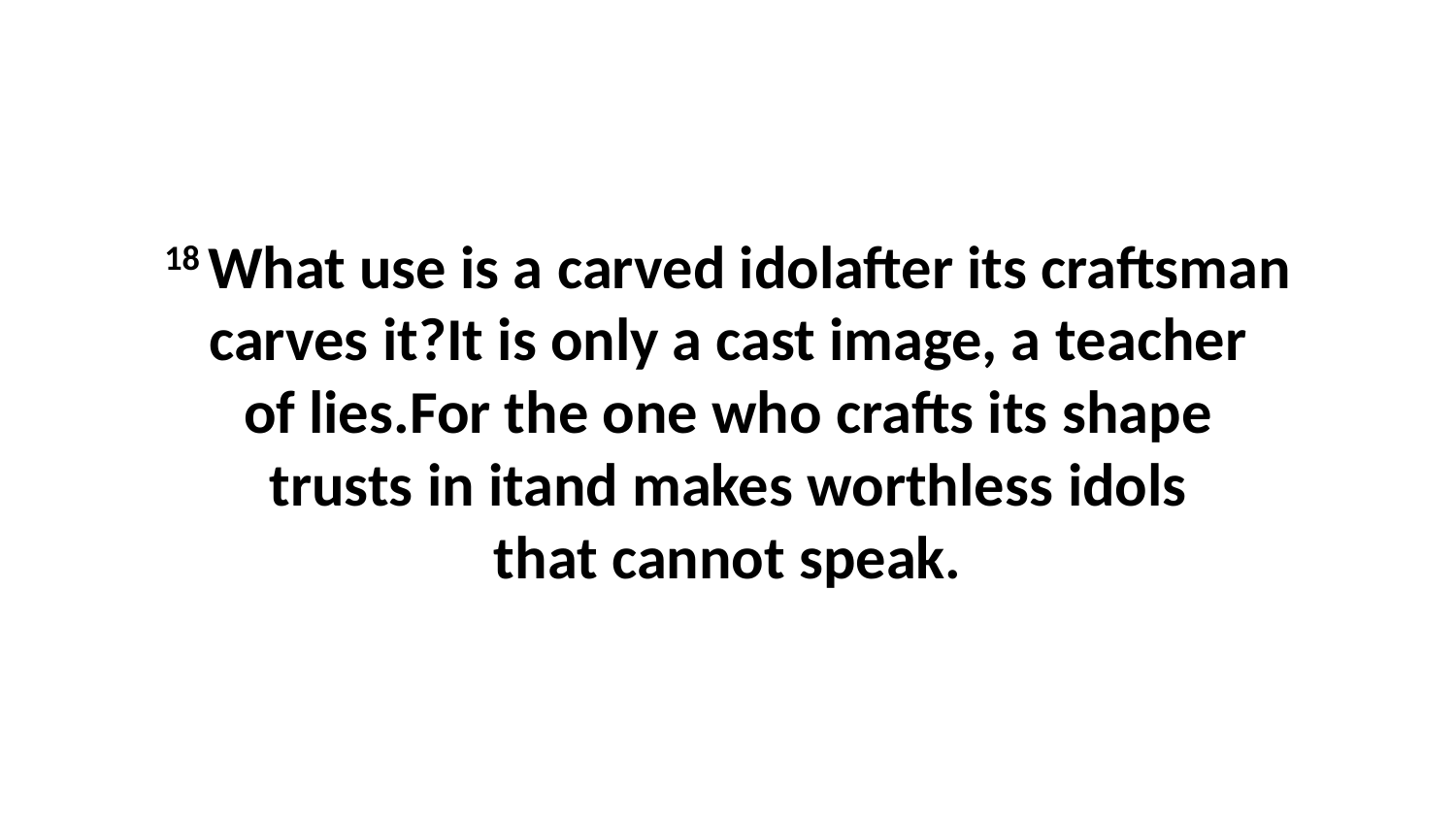

18 What use is a carved idolafter its craftsman carves it?It is only a cast image, a teacher of lies.For the one who crafts its shape trusts in itand makes worthless idols that cannot speak.